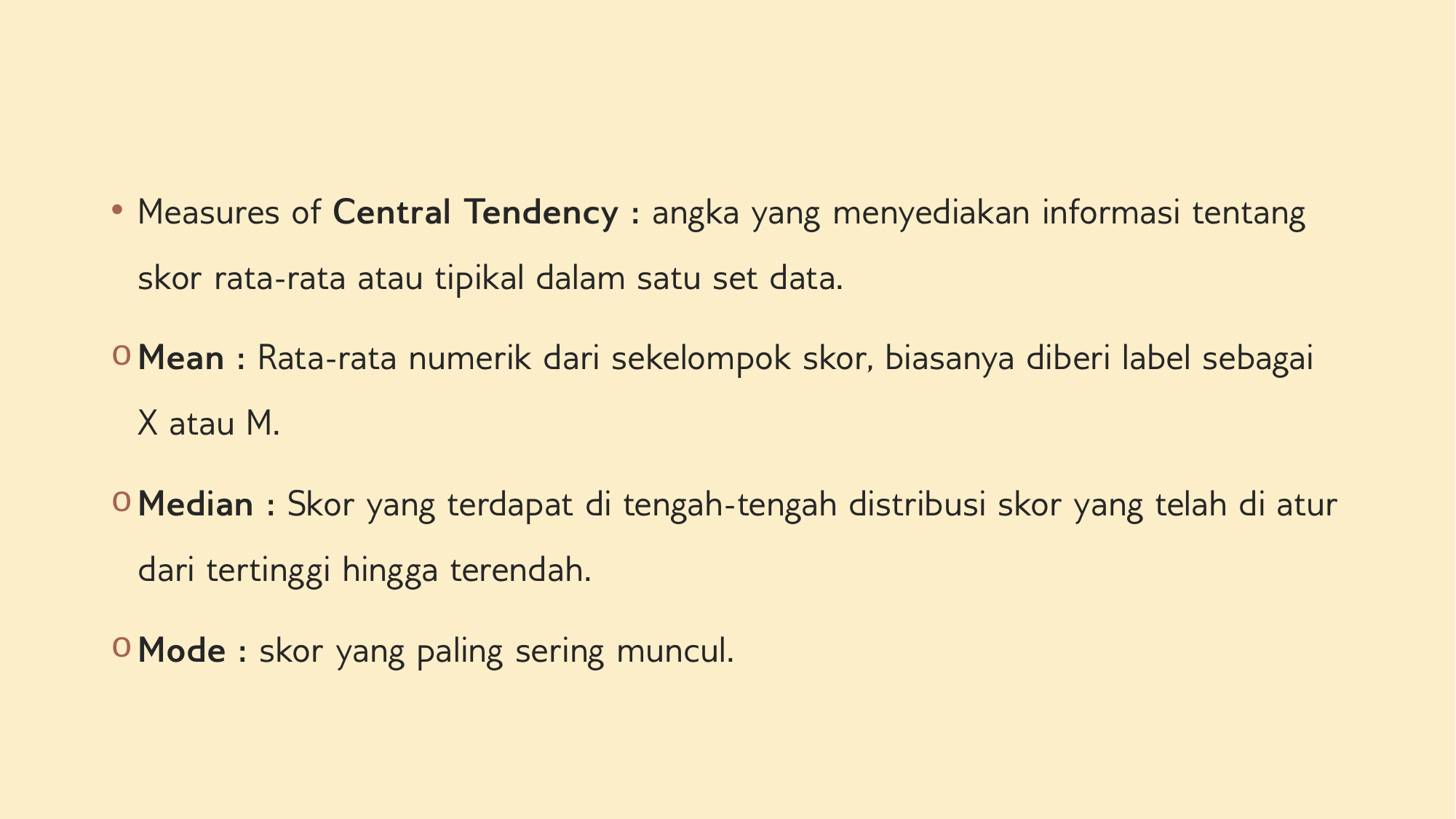

Measures of Central Tendency : angka yang menyediakan informasi tentang skor rata-rata atau tipikal dalam satu set data.
Mean : Rata-rata numerik dari sekelompok skor, biasanya diberi label sebagai X atau M.
Median : Skor yang terdapat di tengah-tengah distribusi skor yang telah di atur dari tertinggi hingga terendah.
Mode : skor yang paling sering muncul.